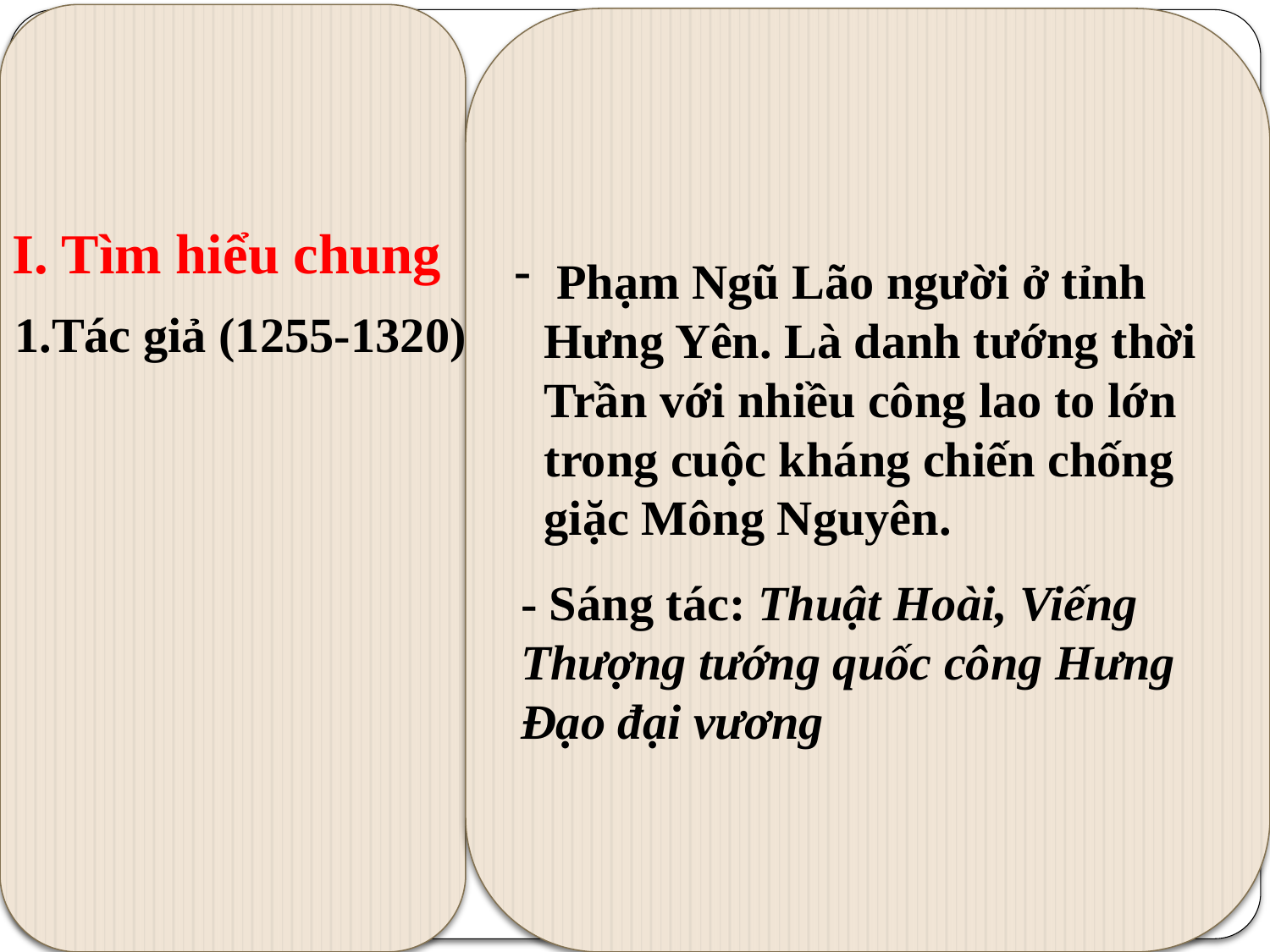

I. Tìm hiểu chung
 Phạm Ngũ Lão người ở tỉnh Hưng Yên. Là danh tướng thời Trần với nhiều công lao to lớn trong cuộc kháng chiến chống giặc Mông Nguyên.

 1.Tác giả (1255-1320)
# - Sáng tác: Thuật Hoài, Viếng Thượng tướng quốc công Hưng Đạo đại vương